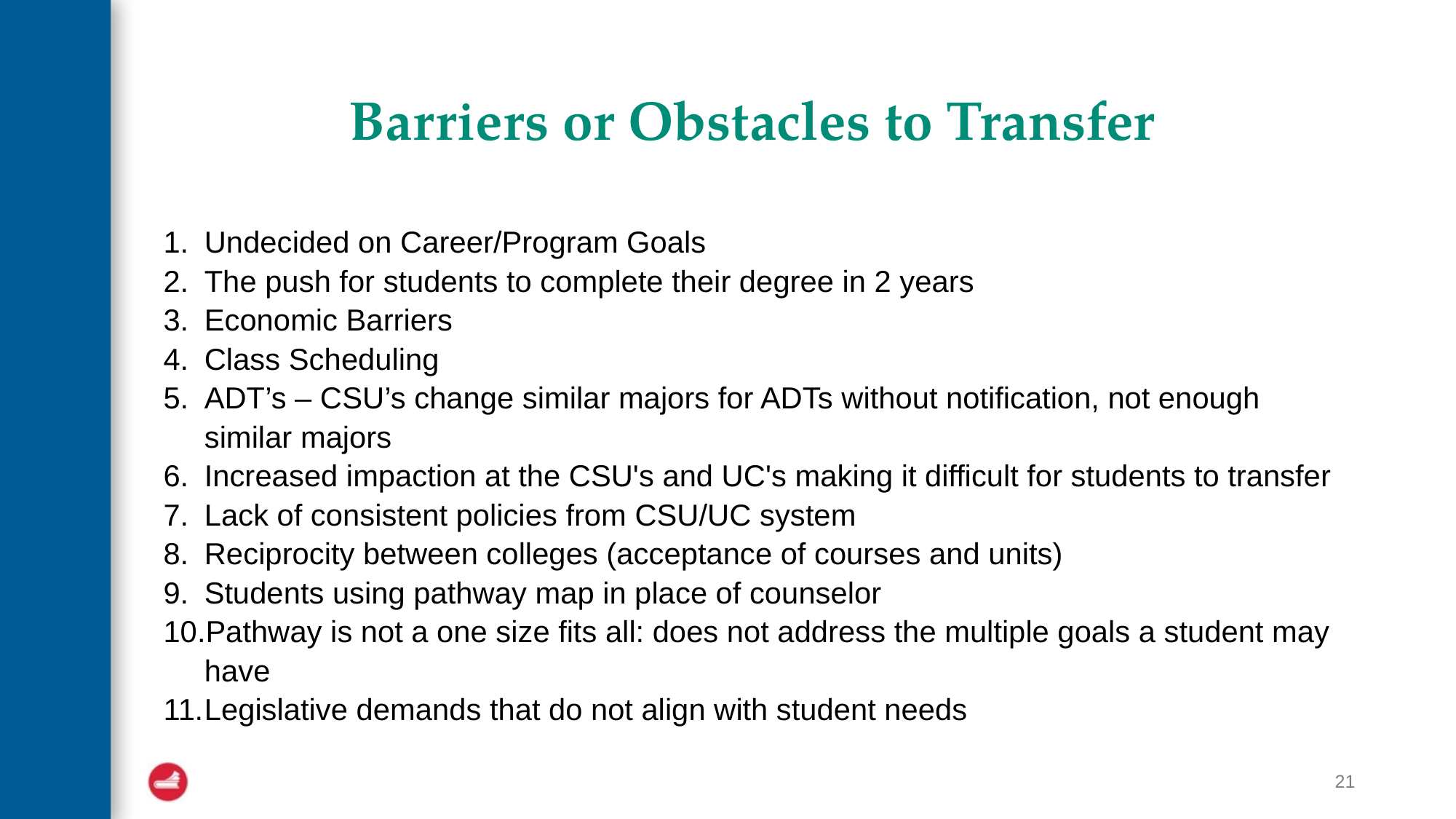

# Barriers or Obstacles to Transfer
Undecided on Career/Program Goals
The push for students to complete their degree in 2 years
Economic Barriers
Class Scheduling
ADT’s – CSU’s change similar majors for ADTs without notification, not enough similar majors
Increased impaction at the CSU's and UC's making it difficult for students to transfer
Lack of consistent policies from CSU/UC system
Reciprocity between colleges (acceptance of courses and units)
Students using pathway map in place of counselor
Pathway is not a one size fits all: does not address the multiple goals a student may have
Legislative demands that do not align with student needs
21